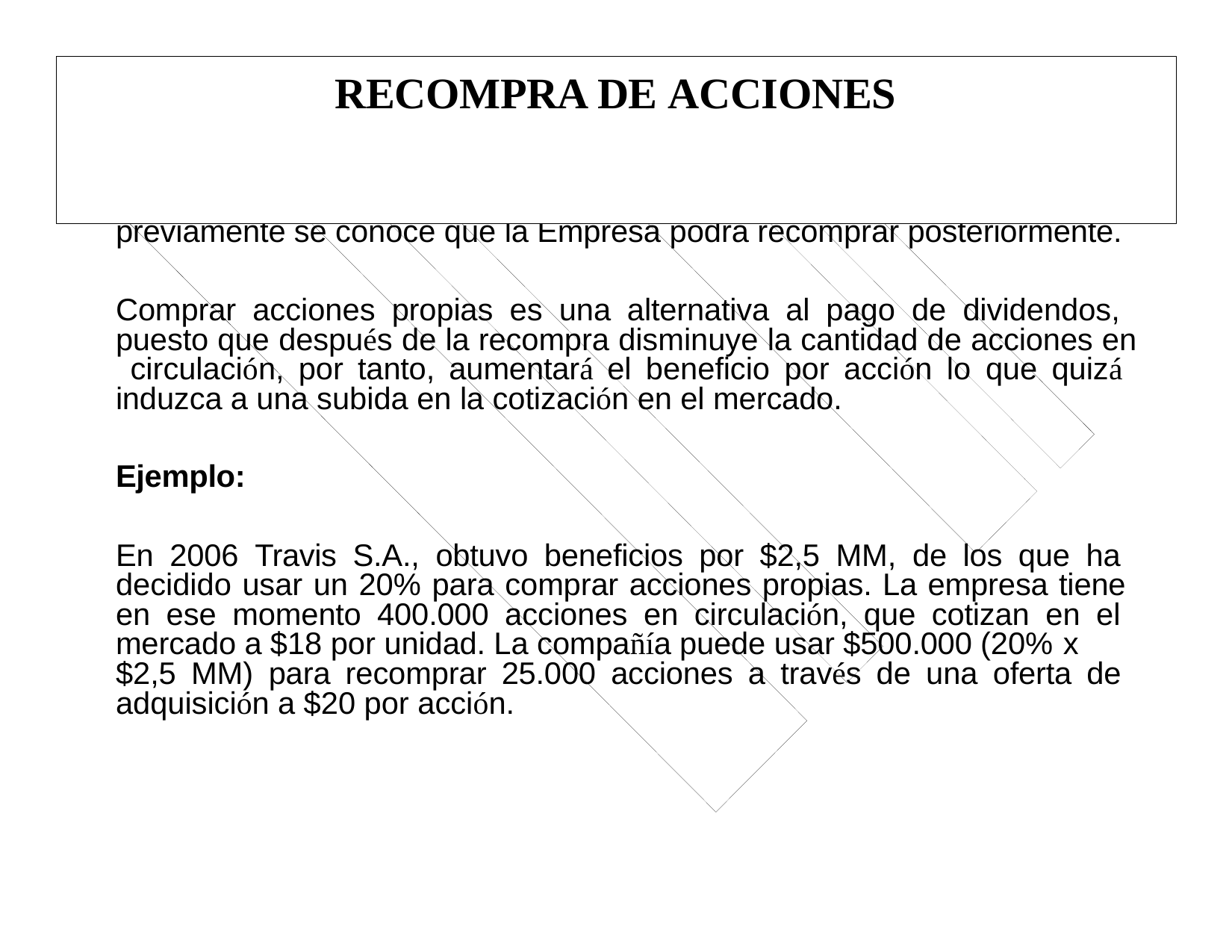

# RECOMPRA DE ACCIONES
Las acciones en autocartera, son las acciones emitidas en las que  previamente se conoce que la Empresa podrá recomprar posteriormente.

Comprar acciones propias es una alternativa al pago de dividendos,  puesto que después de la recompra disminuye la cantidad de acciones en  circulación, por tanto, aumentará el beneficio por acción lo que quizá  induzca a una subida en la cotización en el mercado.

Ejemplo:

En 2006 Travis S.A., obtuvo beneficios por $2,5 MM, de los que ha  decidido usar un 20% para comprar acciones propias. La empresa tiene  en ese momento 400.000 acciones en circulación, que cotizan en el  mercado a $18 por unidad. La compañía puede usar $500.000 (20% x
$2,5 MM) para recomprar 25.000 acciones a través de una oferta de  adquisición a $20 por acción.